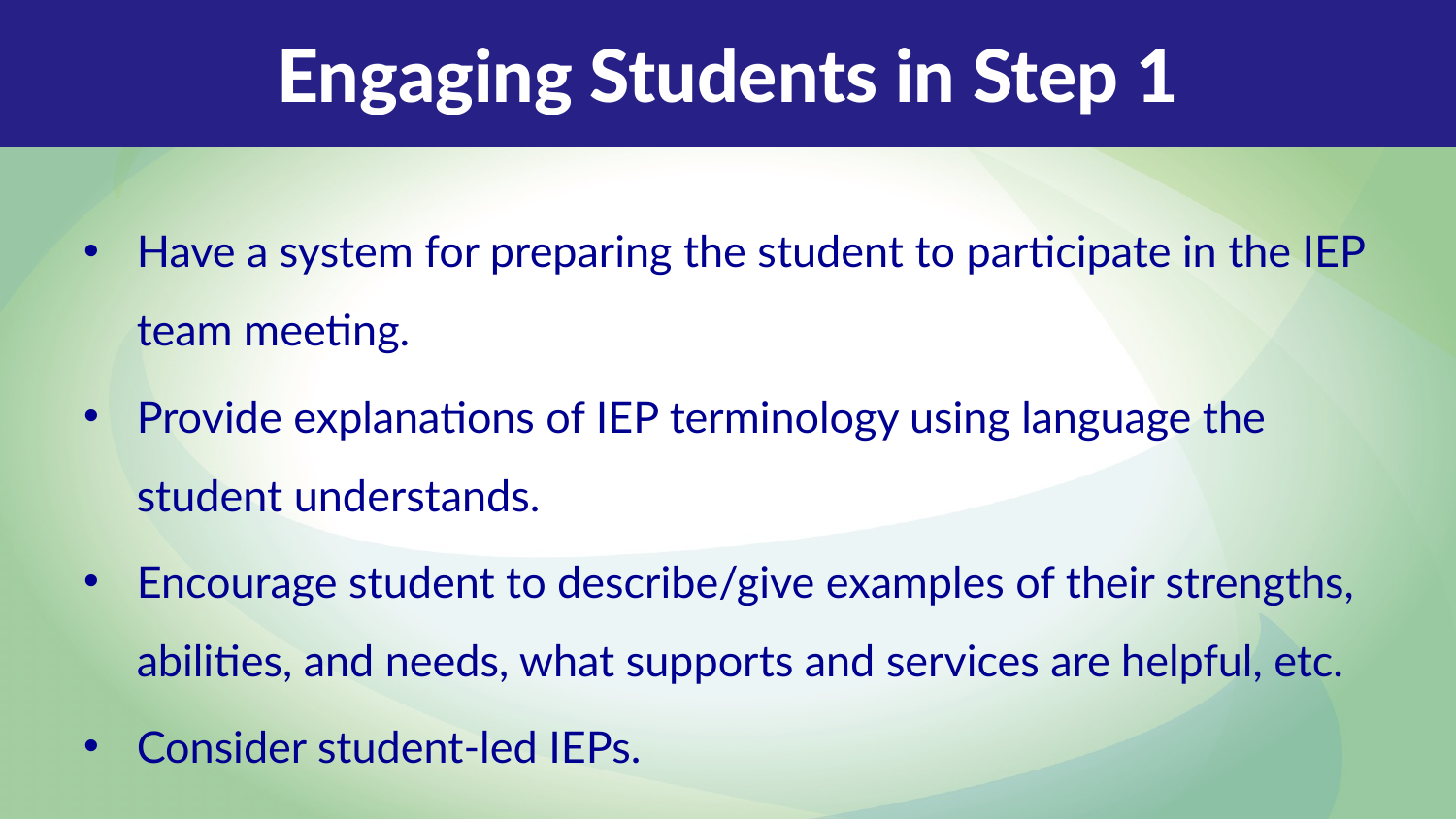

Engaging Students in Step 1
Have a system for preparing the student to participate in the IEP team meeting.
Provide explanations of IEP terminology using language the student understands.
Encourage student to describe/give examples of their strengths, abilities, and needs, what supports and services are helpful, etc.
Consider student-led IEPs.